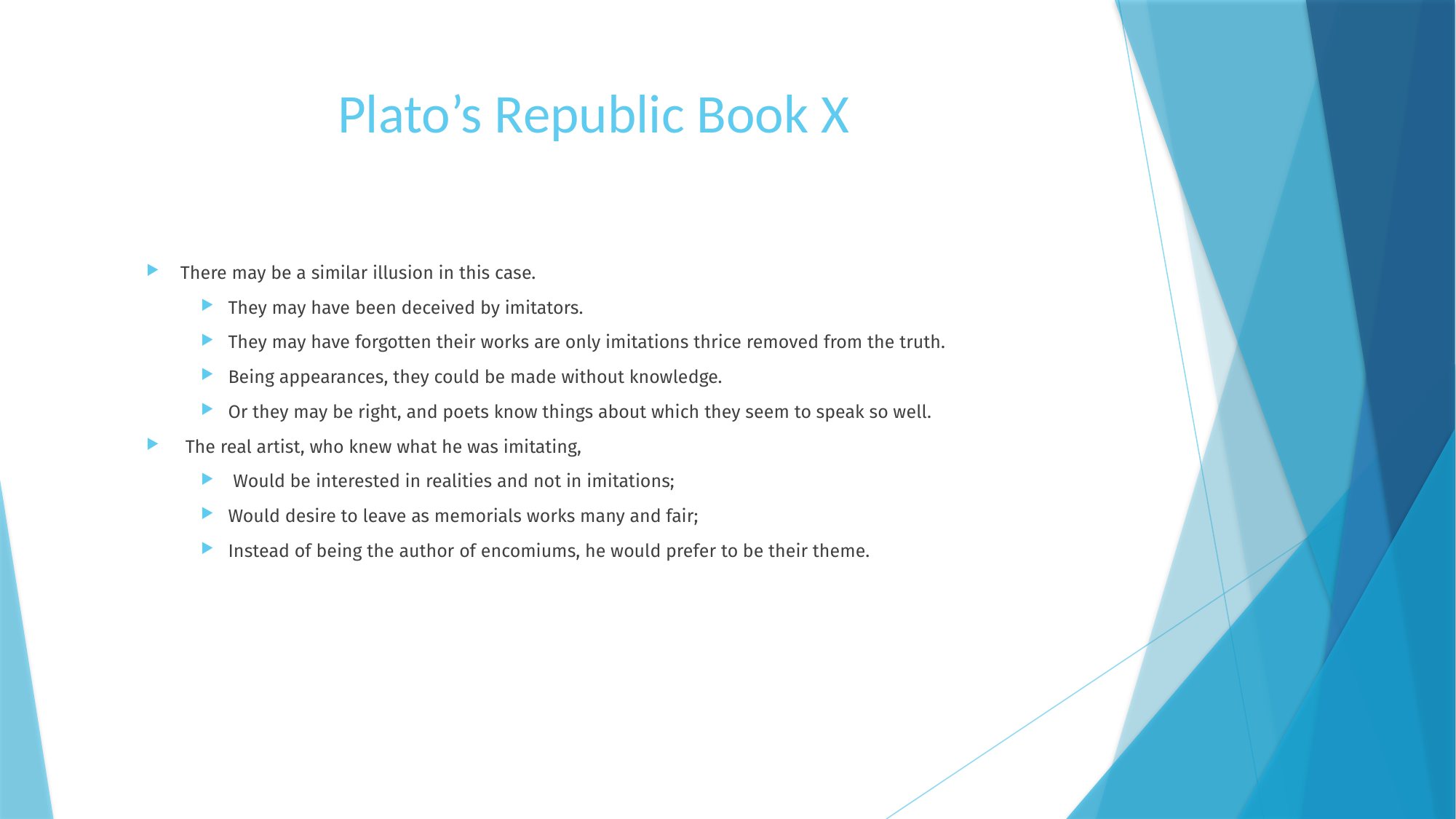

# Plato’s Republic Book X
There may be a similar illusion in this case.
They may have been deceived by imitators.
They may have forgotten their works are only imitations thrice removed from the truth.
Being appearances, they could be made without knowledge.
Or they may be right, and poets know things about which they seem to speak so well.
 The real artist, who knew what he was imitating,
 Would be interested in realities and not in imitations;
Would desire to leave as memorials works many and fair;
Instead of being the author of encomiums, he would prefer to be their theme.